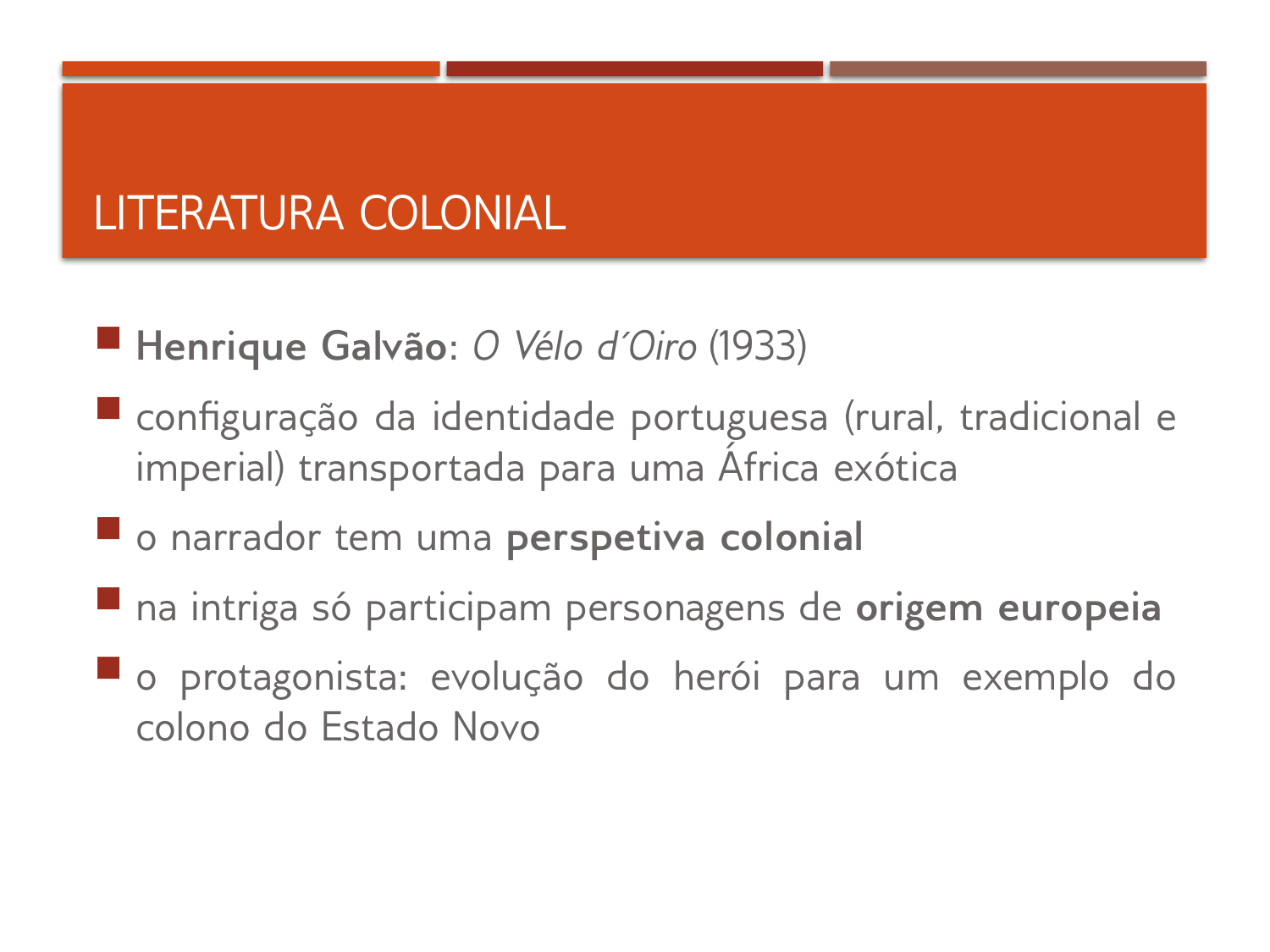

# literatura colonial
Henrique Galvão: O Vélo d´Oiro (1933)
configuração da identidade portuguesa (rural, tradicional e imperial) transportada para uma África exótica
o narrador tem uma perspetiva colonial
na intriga só participam personagens de origem europeia
o protagonista: evolução do herói para um exemplo do colono do Estado Novo